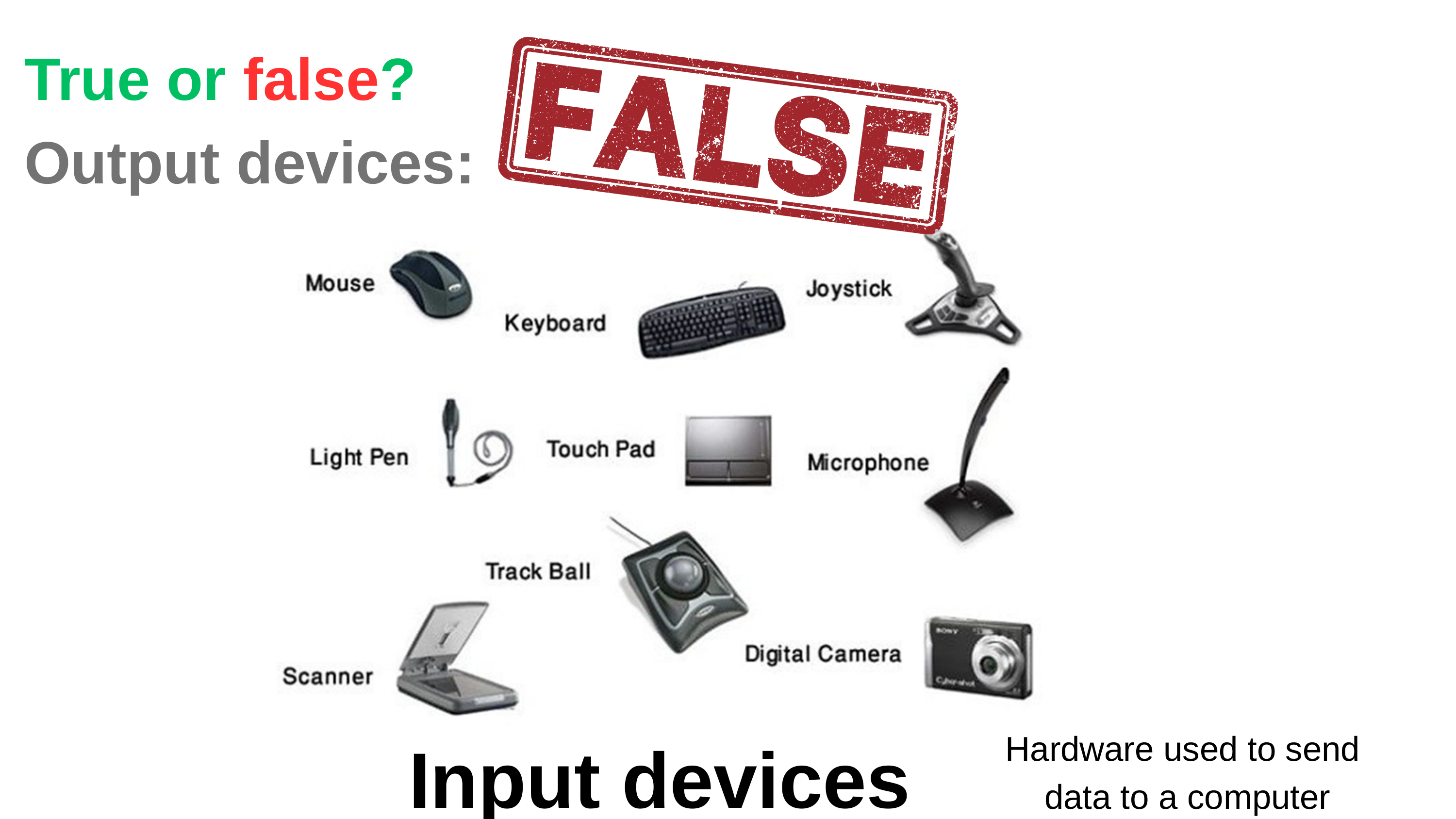

True or false?
Output devices:

Input devices
Hardware used to send
 data to a computer